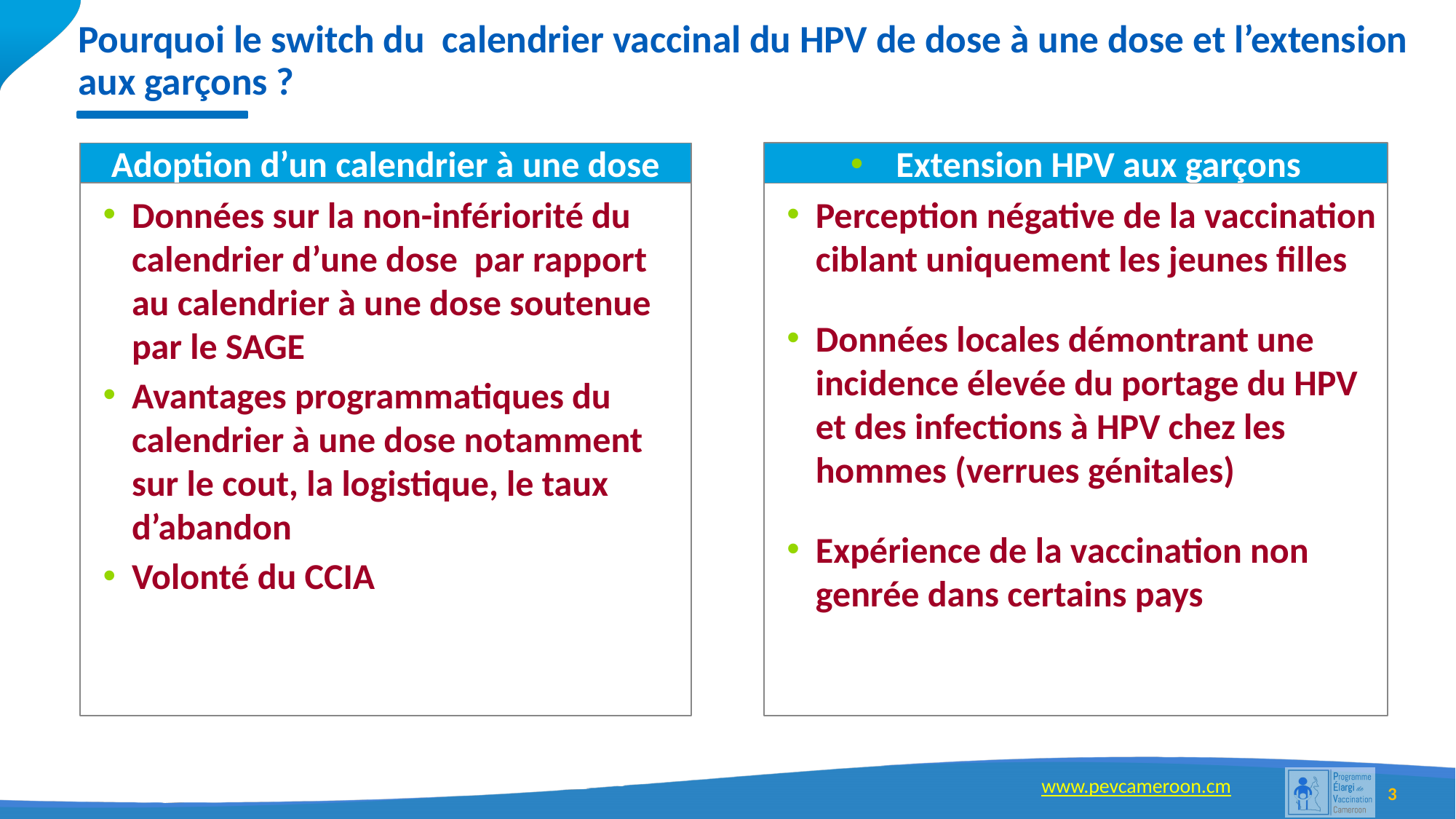

# Pourquoi le switch du  calendrier vaccinal du HPV de dose à une dose et l’extension aux garçons ?
*IRMMA : Identify – Reach – Monitor – Measure – Advocate
Extension HPV aux garçons
Adoption d’un calendrier à une dose
Données sur la non-infériorité du calendrier d’une dose  par rapport au calendrier à une dose soutenue par le SAGE
Avantages programmatiques du calendrier à une dose notamment sur le cout, la logistique, le taux d’abandon
Volonté du CCIA

Perception négative de la vaccination ciblant uniquement les jeunes filles
Données locales démontrant une incidence élevée du portage du HPV et des infections à HPV chez les hommes (verrues génitales)
Expérience de la vaccination non genrée dans certains pays
3